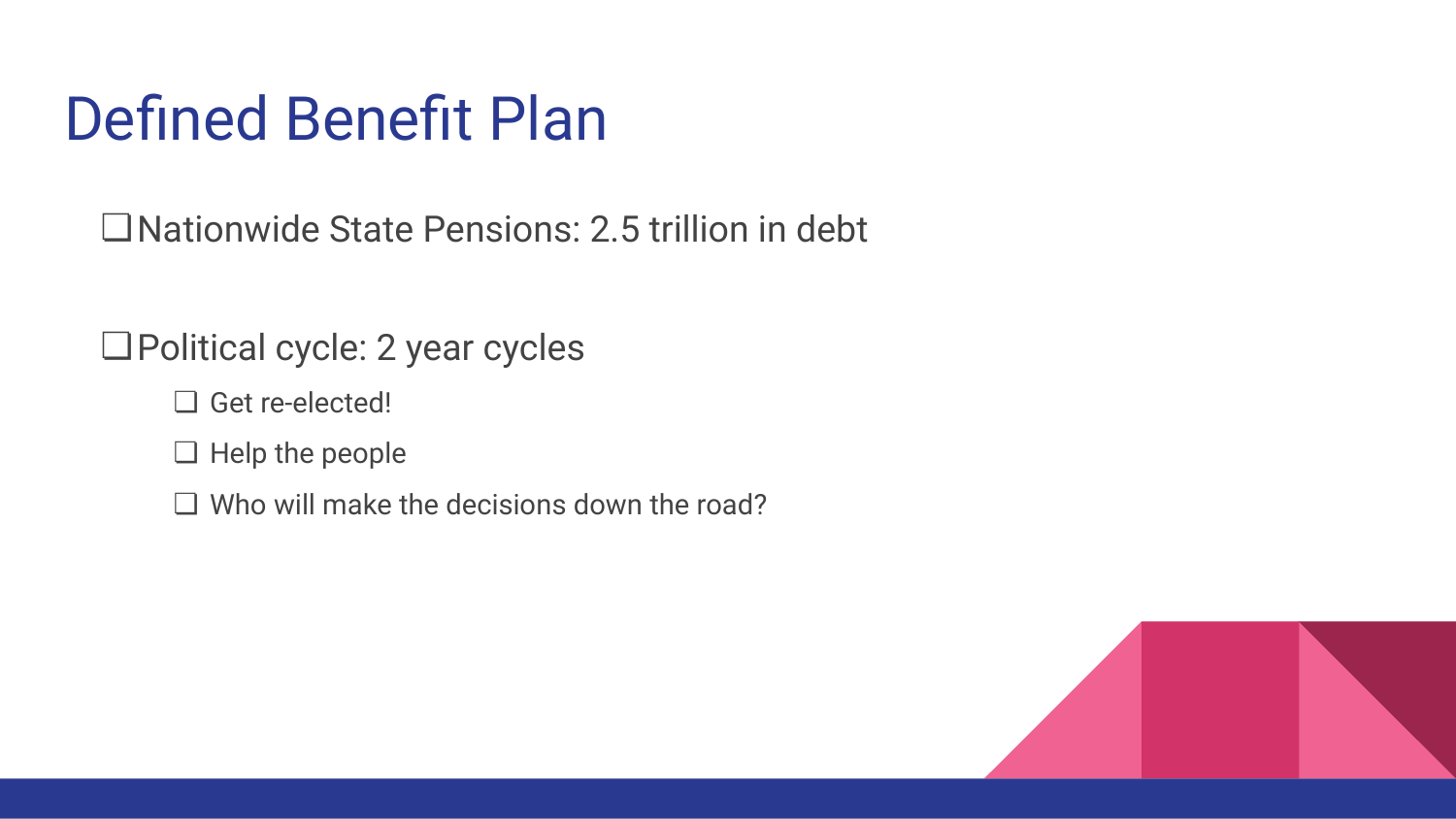

# Defined Benefit Plan
Nationwide State Pensions: 2.5 trillion in debt

Political cycle: 2 year cycles
Get re-elected!
Help the people
Who will make the decisions down the road?